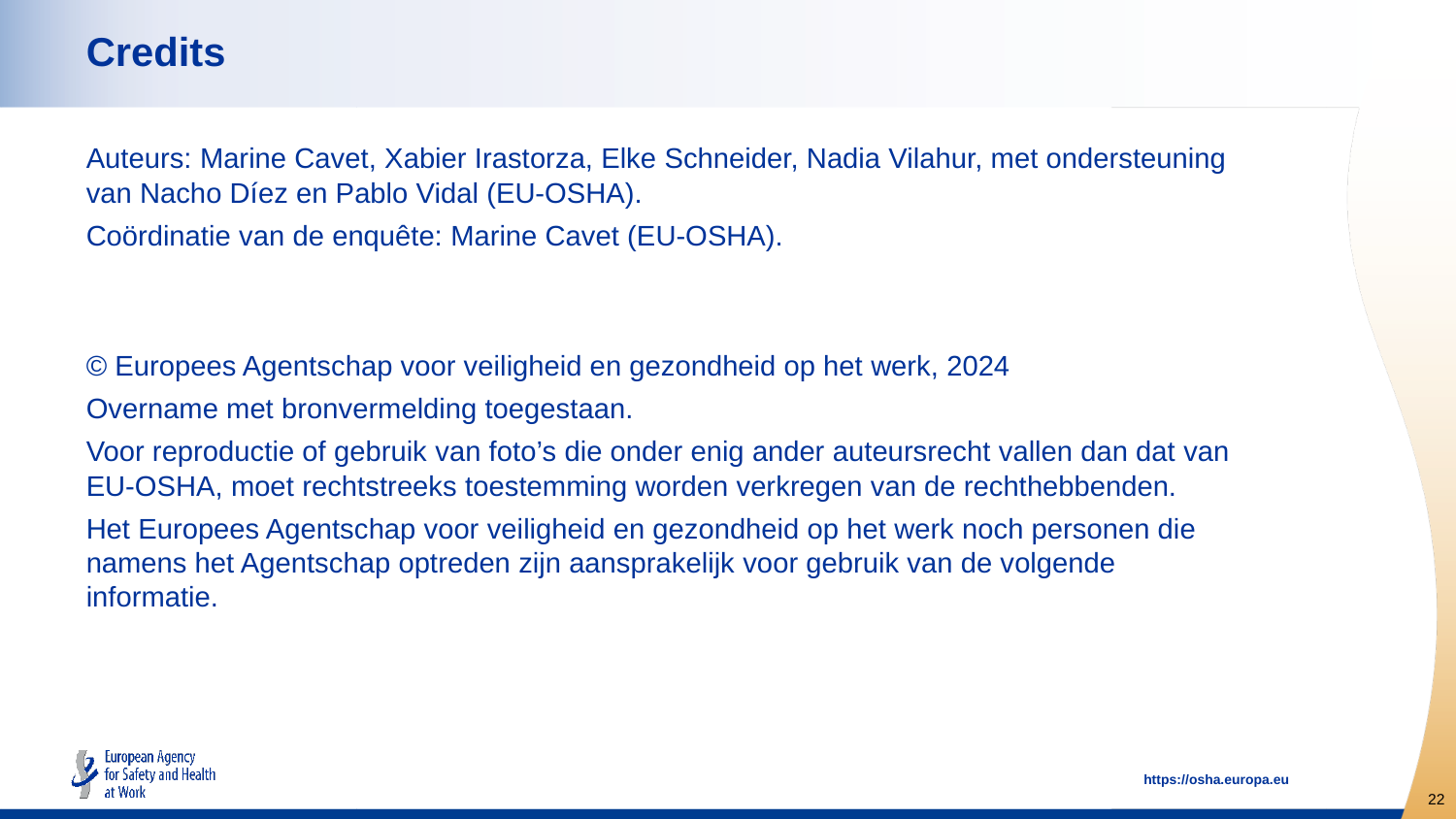

# Credits
Auteurs: Marine Cavet, Xabier Irastorza, Elke Schneider, Nadia Vilahur, met ondersteuning van Nacho Díez en Pablo Vidal (EU-OSHA).
Coördinatie van de enquête: Marine Cavet (EU-OSHA).

© Europees Agentschap voor veiligheid en gezondheid op het werk, 2024
Overname met bronvermelding toegestaan.
Voor reproductie of gebruik van foto’s die onder enig ander auteursrecht vallen dan dat van EU-OSHA, moet rechtstreeks toestemming worden verkregen van de rechthebbenden.
Het Europees Agentschap voor veiligheid en gezondheid op het werk noch personen die namens het Agentschap optreden zijn aansprakelijk voor gebruik van de volgende informatie.